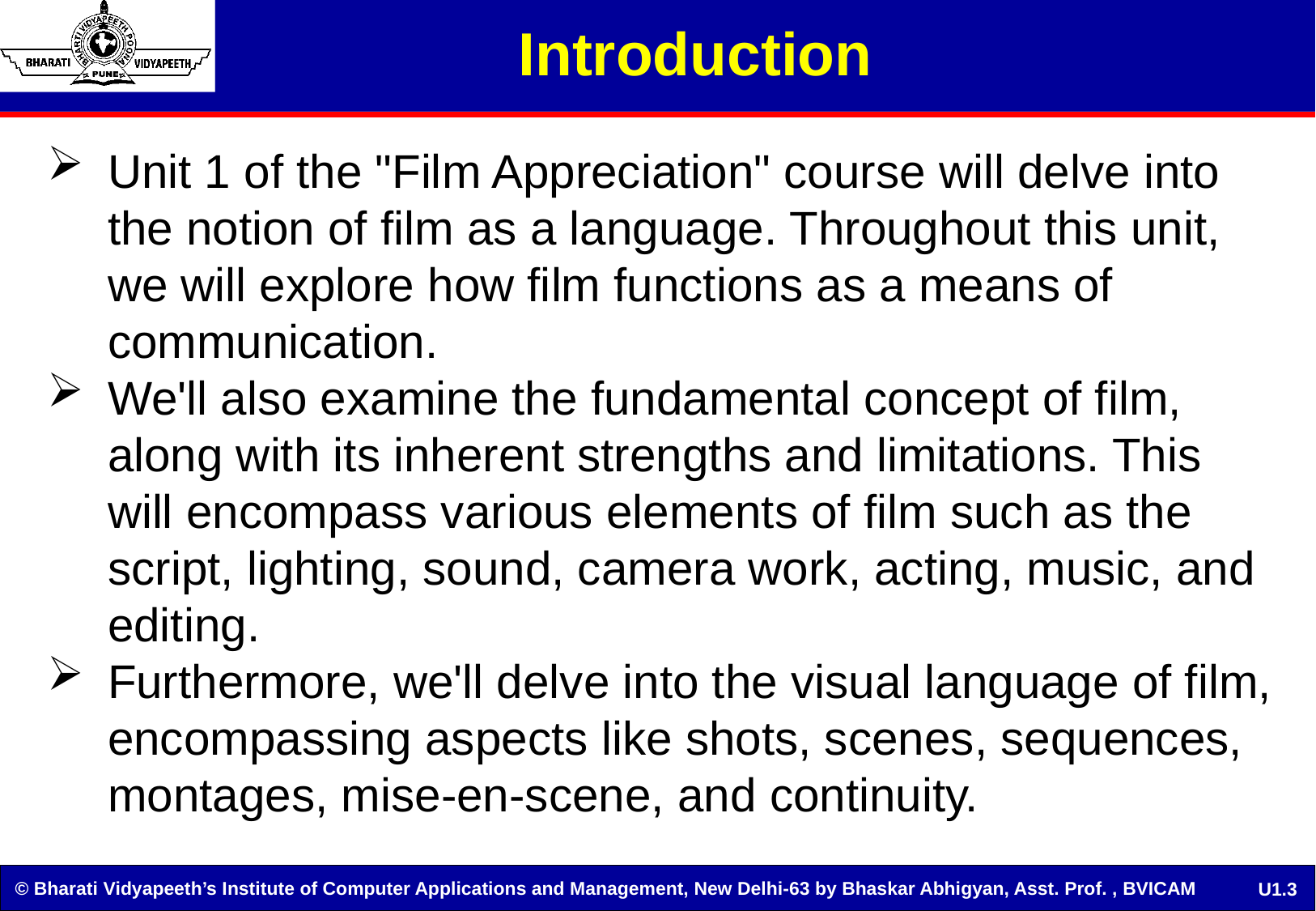

# Introduction
Unit 1 of the "Film Appreciation" course will delve into the notion of film as a language. Throughout this unit, we will explore how film functions as a means of communication.
We'll also examine the fundamental concept of film, along with its inherent strengths and limitations. This will encompass various elements of film such as the script, lighting, sound, camera work, acting, music, and editing.
Furthermore, we'll delve into the visual language of film, encompassing aspects like shots, scenes, sequences, montages, mise-en-scene, and continuity.